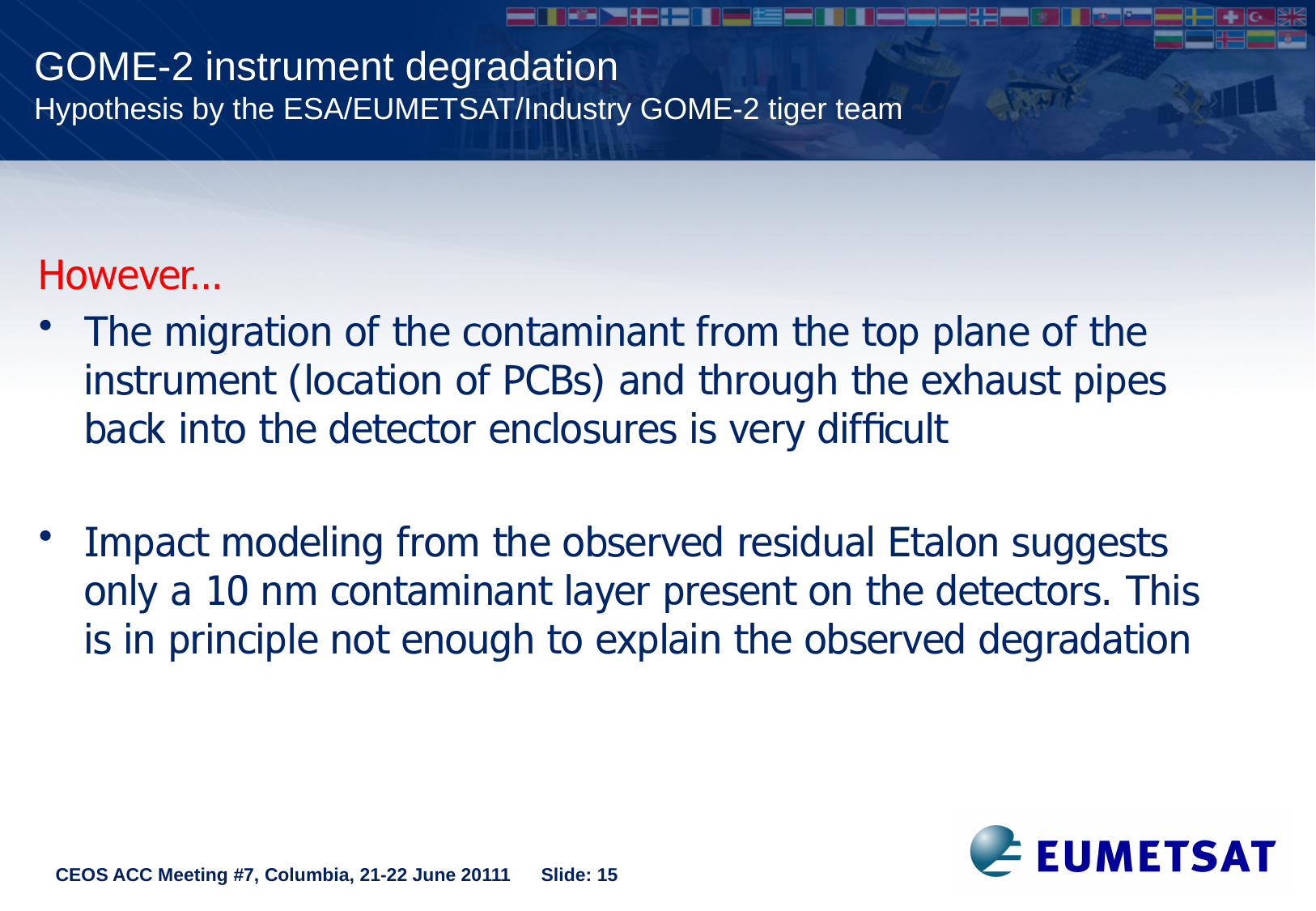

GOME-2 instrument degradation
Hypothesis by the ESA/EUMETSAT/Industry GOME-2 tiger team

However…
The migration of the contaminant from the top plane of the instrument (location of PCBs) and through the exhaust pipes back into the detector enclosures is very difficult

Impact modeling from the observed residual Etalon suggests only a 10 nm contaminant layer present on the detectors. This is in principle not enough to explain the observed degradation